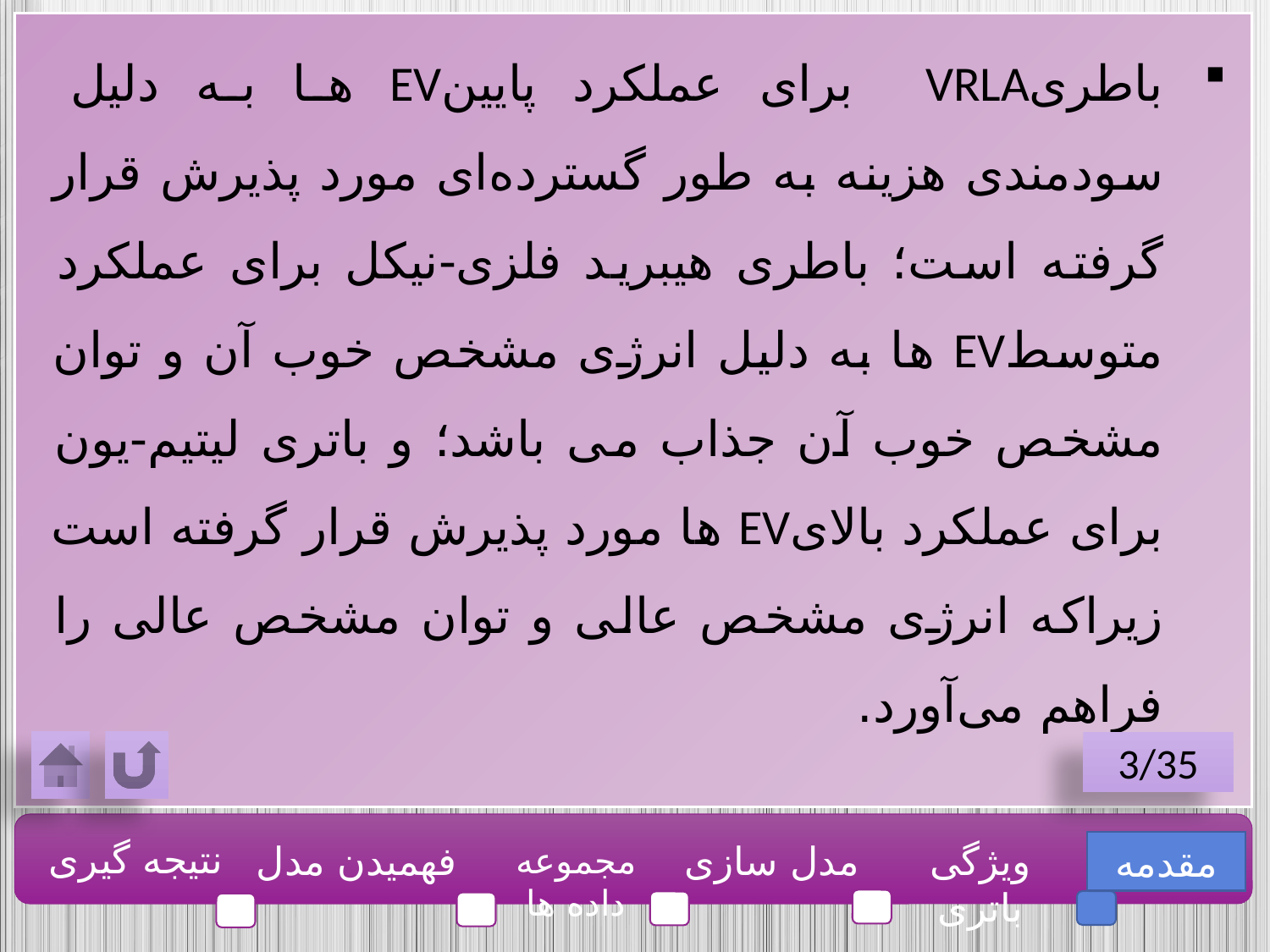

باطریVRLA  برای عملکرد پایینEV ها به دلیل سودمندی هزینه به طور گسترده‌ای مورد پذیرش قرار گرفته است؛ باطری هیبرید فلزی-نیکل برای عملکرد متوسطEV ها به دلیل انرژی مشخص خوب آن و توان مشخص خوب آن جذاب می باشد؛ و باتری لیتیم-یون برای عملکرد بالایEV ها مورد پذیرش قرار گرفته است زیراکه انرژی مشخص عالی و توان مشخص عالی را فراهم می‌آورد.

3/35

نتیجه گیری
فهمیدن مدل
مدل سازی
ویژگی باتری
مقدمه
مجموعه داده ها